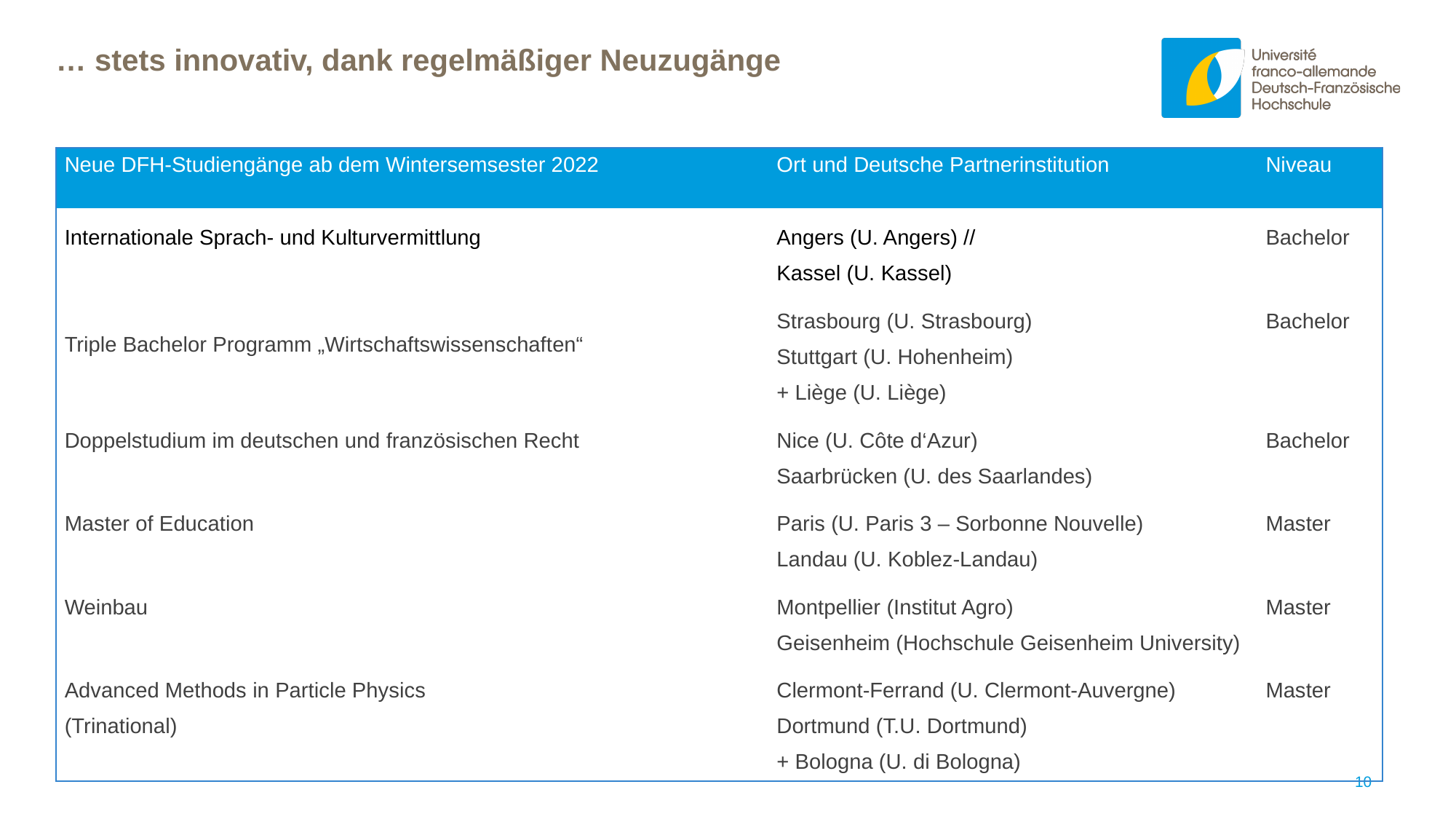

… stets innovativ, dank regelmäßiger Neuzugänge
| Neue DFH-Studiengänge ab dem Wintersemsester 2022 | Ort und Deutsche Partnerinstitution | Niveau |
| --- | --- | --- |
| Internationale Sprach- und Kulturvermittlung | Angers (U. Angers) // Kassel (U. Kassel) | Bachelor |
| Triple Bachelor Programm „Wirtschaftswissenschaften“ | Strasbourg (U. Strasbourg) Stuttgart (U. Hohenheim) + Liège (U. Liège) | Bachelor |
| Doppelstudium im deutschen und französischen Recht | Nice (U. Côte d‘Azur) Saarbrücken (U. des Saarlandes) | Bachelor |
| Master of Education | Paris (U. Paris 3 – Sorbonne Nouvelle) Landau (U. Koblez-Landau) | Master |
| Weinbau | Montpellier (Institut Agro) Geisenheim (Hochschule Geisenheim University) | Master |
| Advanced Methods in Particle Physics (Trinational) | Clermont-Ferrand (U. Clermont-Auvergne) Dortmund (T.U. Dortmund) + Bologna (U. di Bologna) | Master |
10